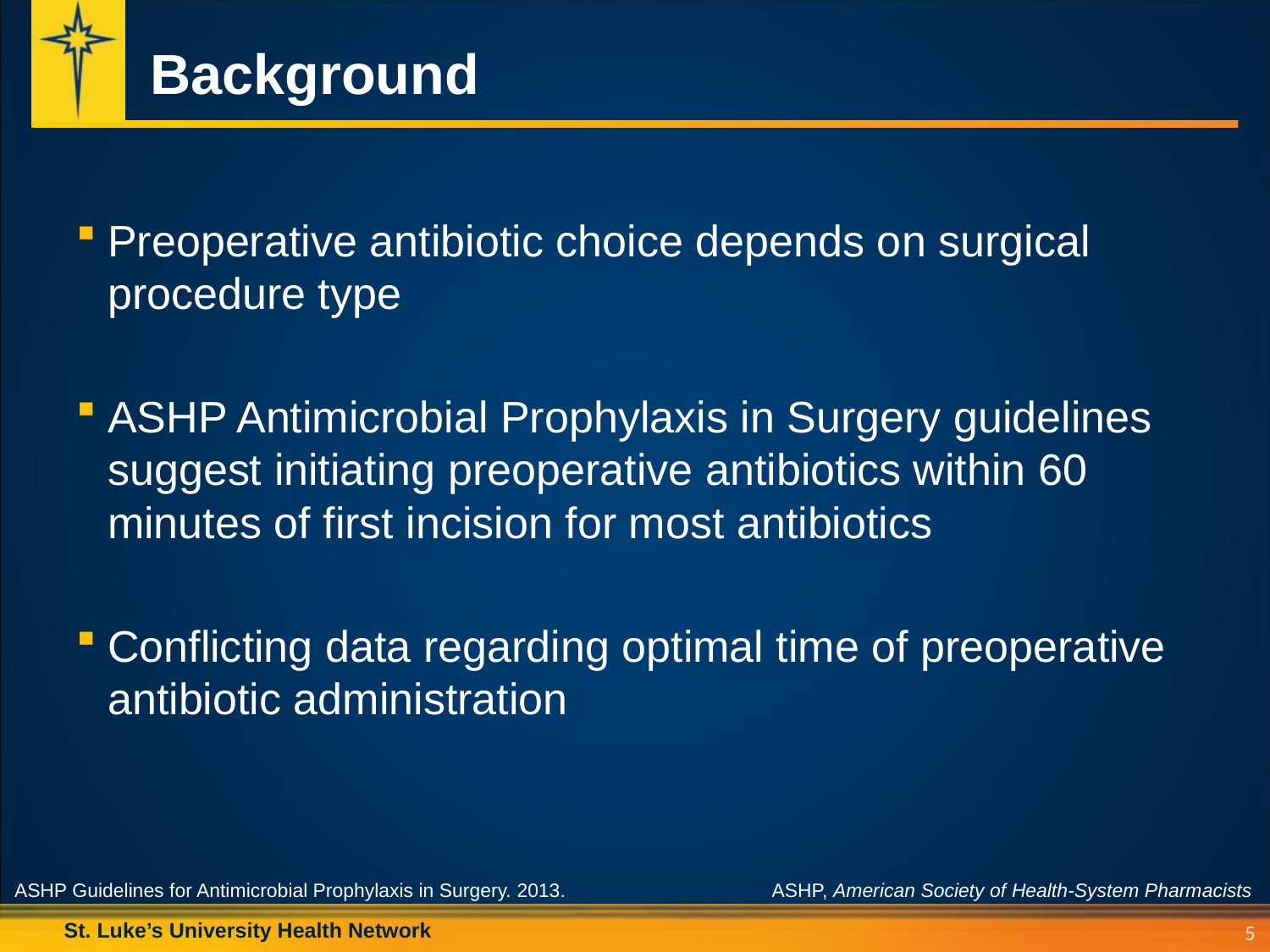

# Background
Preoperative antibiotic choice depends on surgical procedure type

ASHP Antimicrobial Prophylaxis in Surgery guidelines suggest initiating preoperative antibiotics within 60 minutes of first incision for most antibiotics

Conflicting data regarding optimal time of preoperative antibiotic administration
ASHP Guidelines for Antimicrobial Prophylaxis in Surgery. 2013.
ASHP, American Society of Health-System Pharmacists
5